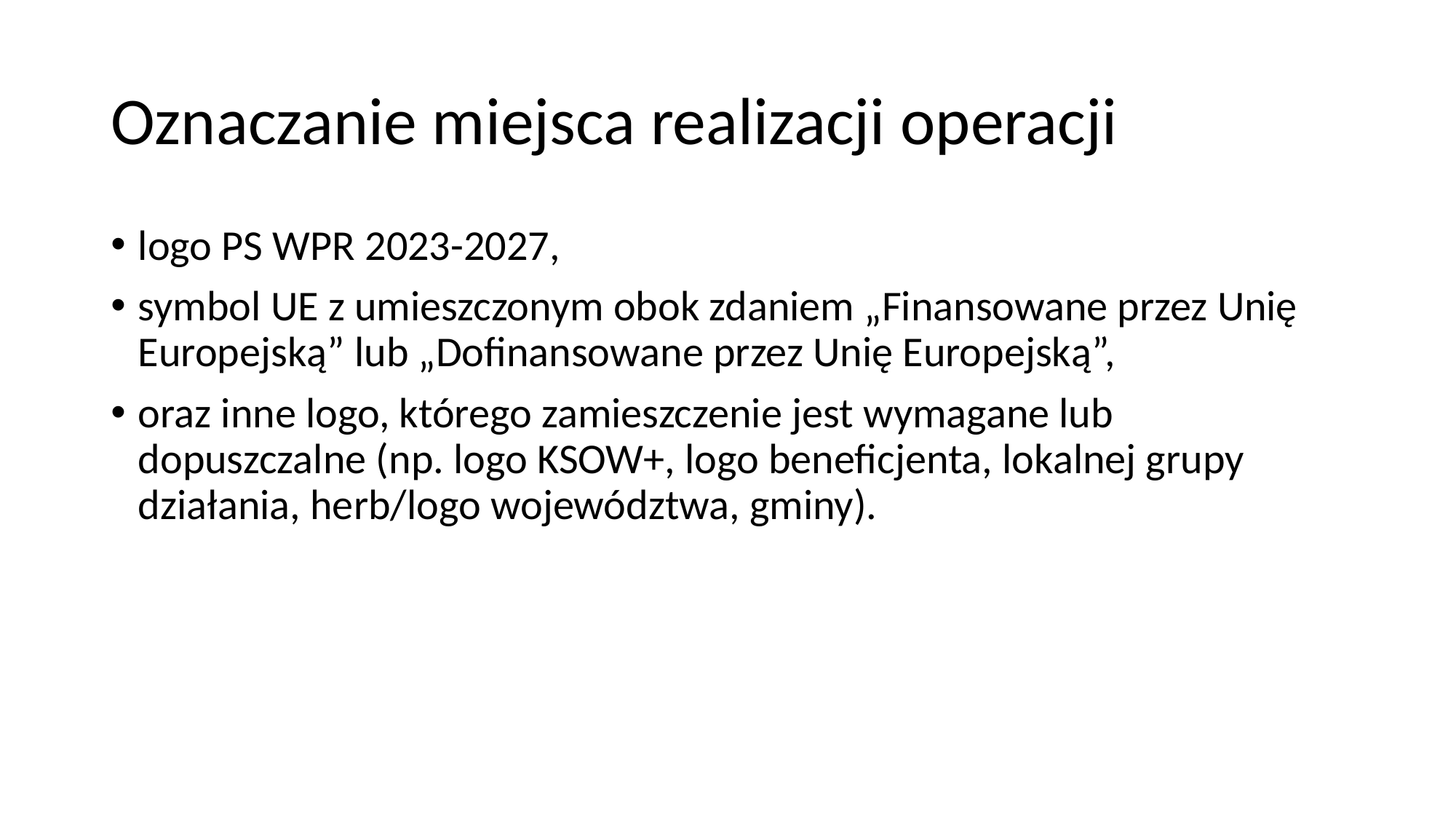

# Oznaczanie miejsca realizacji operacji
logo PS WPR 2023-2027,
symbol UE z umieszczonym obok zdaniem „Finansowane przez Unię Europejską” lub „Dofinansowane przez Unię Europejską”,
oraz inne logo, którego zamieszczenie jest wymagane lub dopuszczalne (np. logo KSOW+, logo beneficjenta, lokalnej grupy działania, herb/logo województwa, gminy).